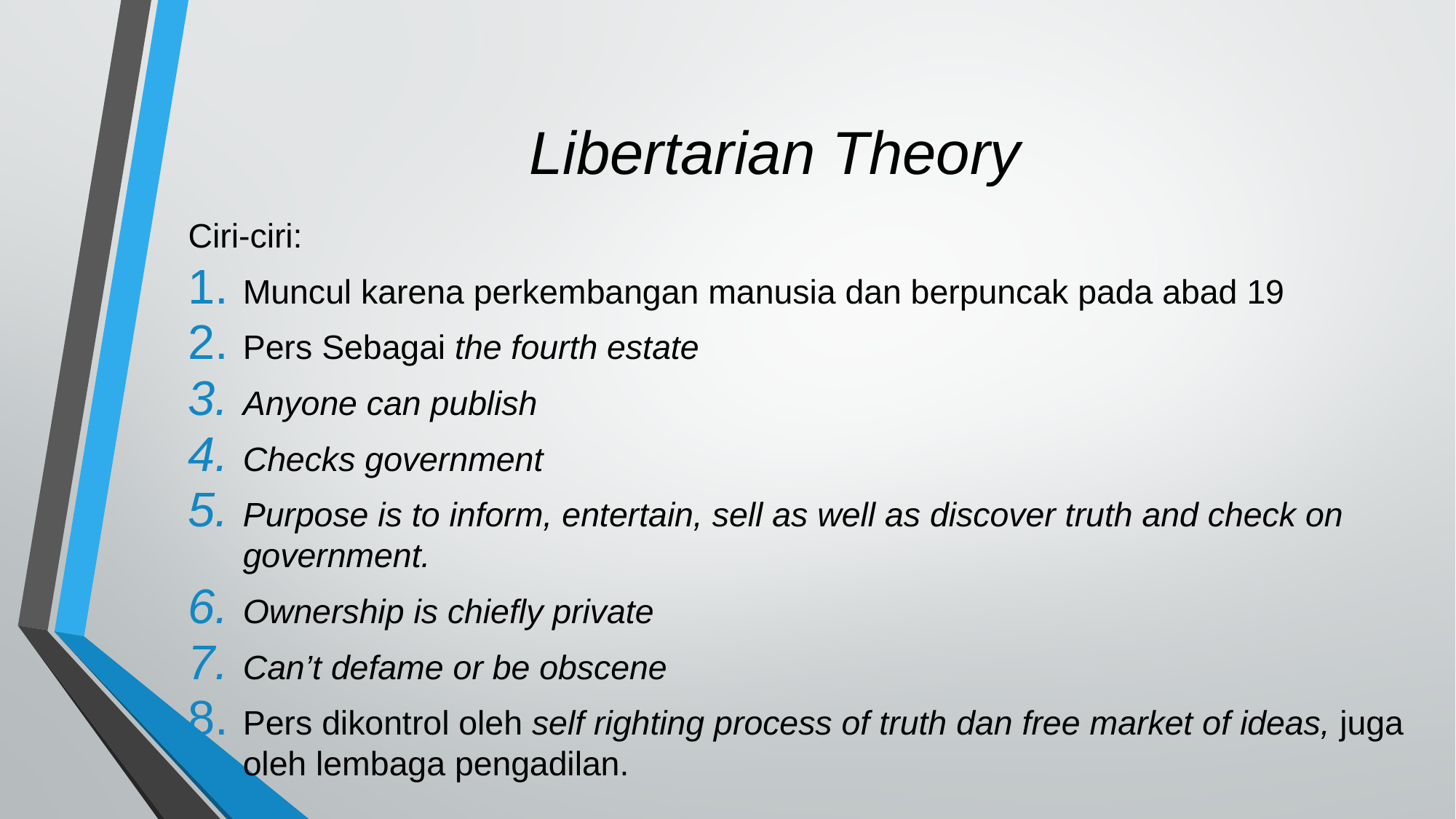

# Libertarian Theory
Ciri-ciri:
Muncul karena perkembangan manusia dan berpuncak pada abad 19
Pers Sebagai the fourth estate
Anyone can publish
Checks government
Purpose is to inform, entertain, sell as well as discover truth and check on government.
Ownership is chiefly private
Can’t defame or be obscene
Pers dikontrol oleh self righting process of truth dan free market of ideas, juga oleh lembaga pengadilan.